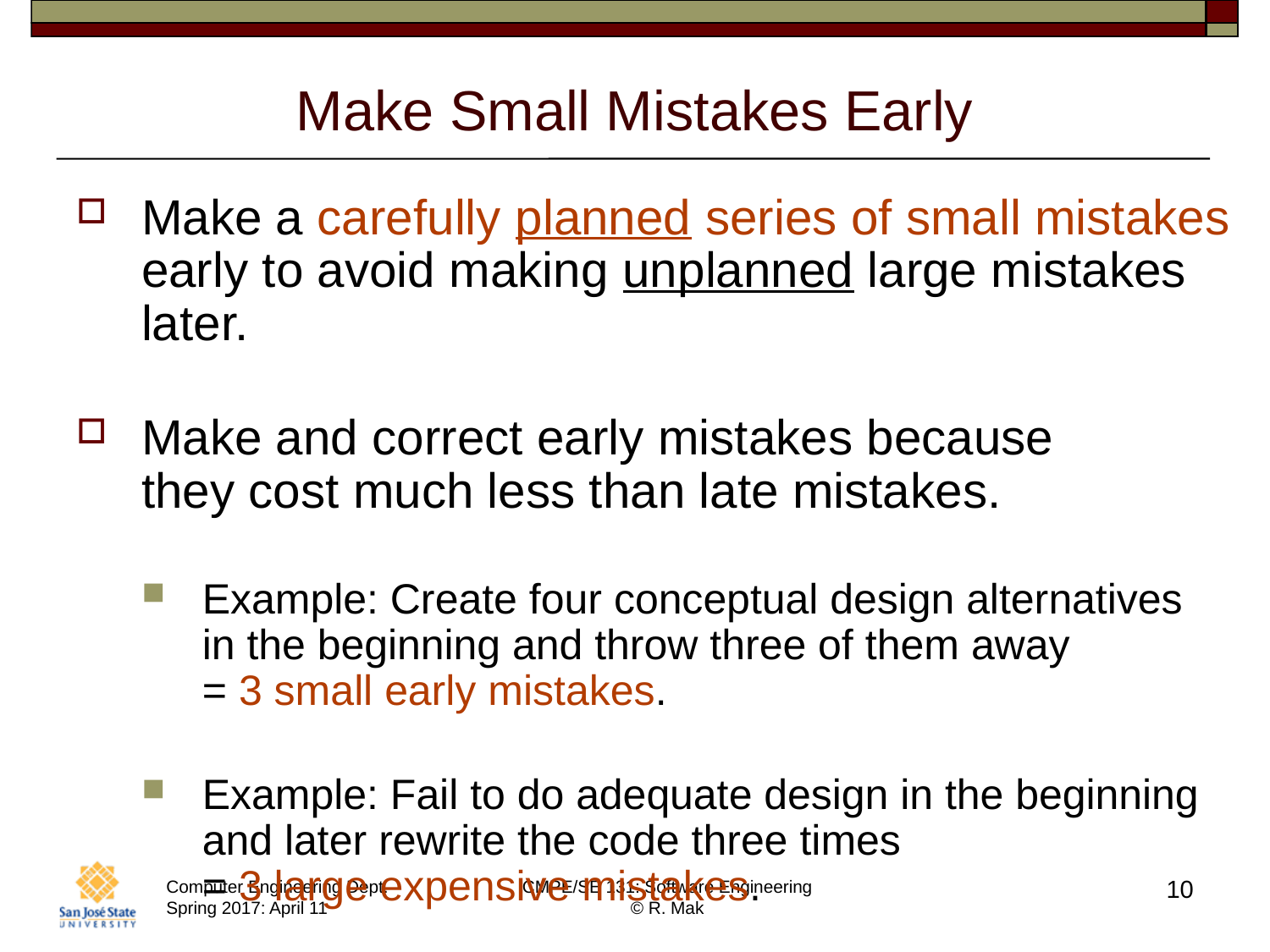

# Make Small Mistakes Early
Make a carefully planned series of small mistakes early to avoid making unplanned large mistakes later.

Make and correct early mistakes because
they cost much less than late mistakes.

Example: Create four conceptual design alternatives
in the beginning and throw three of them away
= 3 small early mistakes.

Example: Fail to do adequate design in the beginning and later rewrite the code three times
= 3 large expensive mistakes.
10